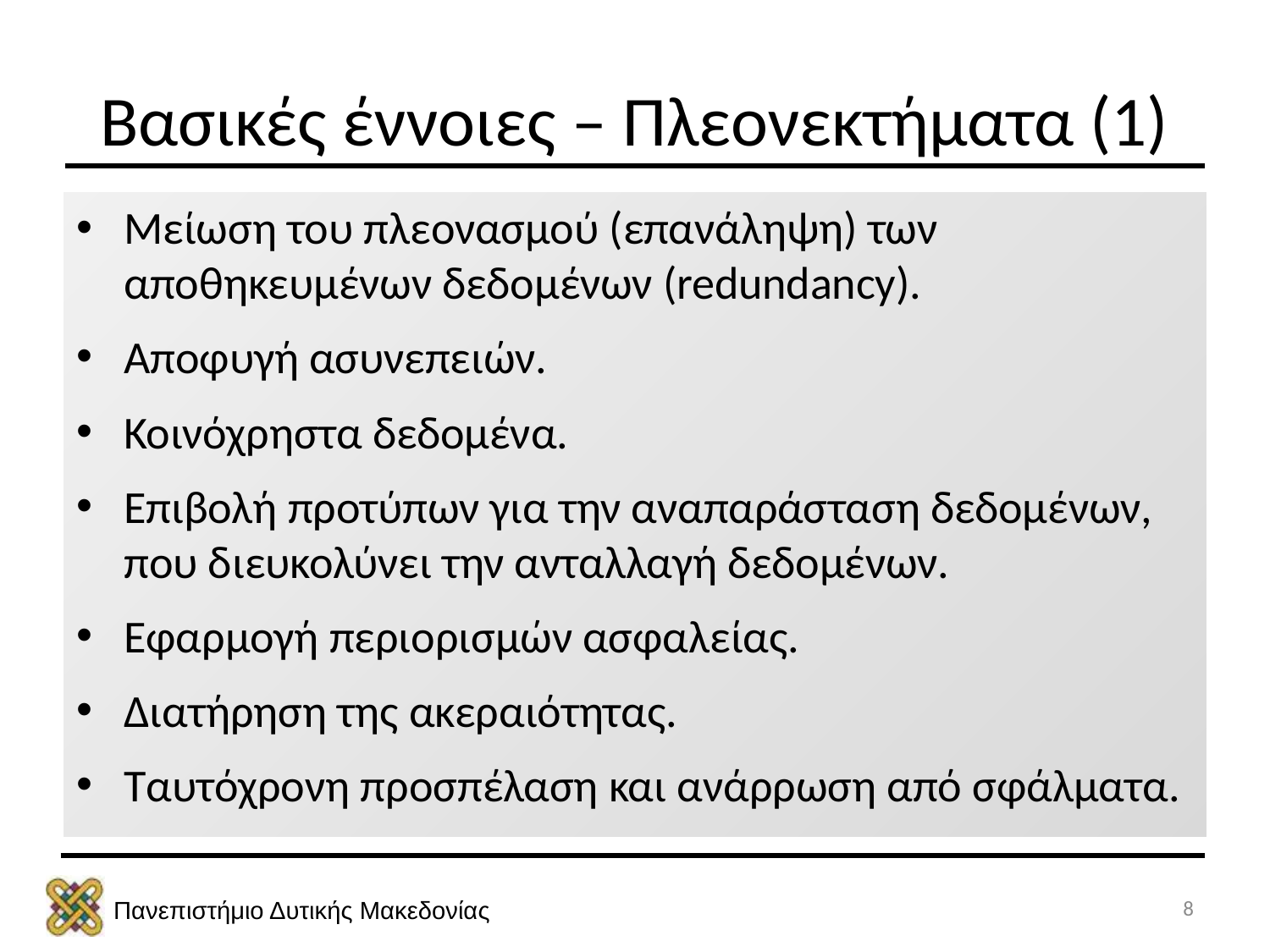

# Βασικές έννοιες – Πλεονεκτήματα (1)
Μείωση του πλεονασμού (επανάληψη) των αποθηκευμένων δεδομένων (redundancy).
Αποφυγή ασυνεπειών.
Κοινόχρηστα δεδομένα.
Επιβολή προτύπων για την αναπαράσταση δεδομένων, που διευκολύνει την ανταλλαγή δεδομένων.
Εφαρμογή περιορισμών ασφαλείας.
Διατήρηση της ακεραιότητας.
Ταυτόχρονη προσπέλαση και ανάρρωση από σφάλματα.

8